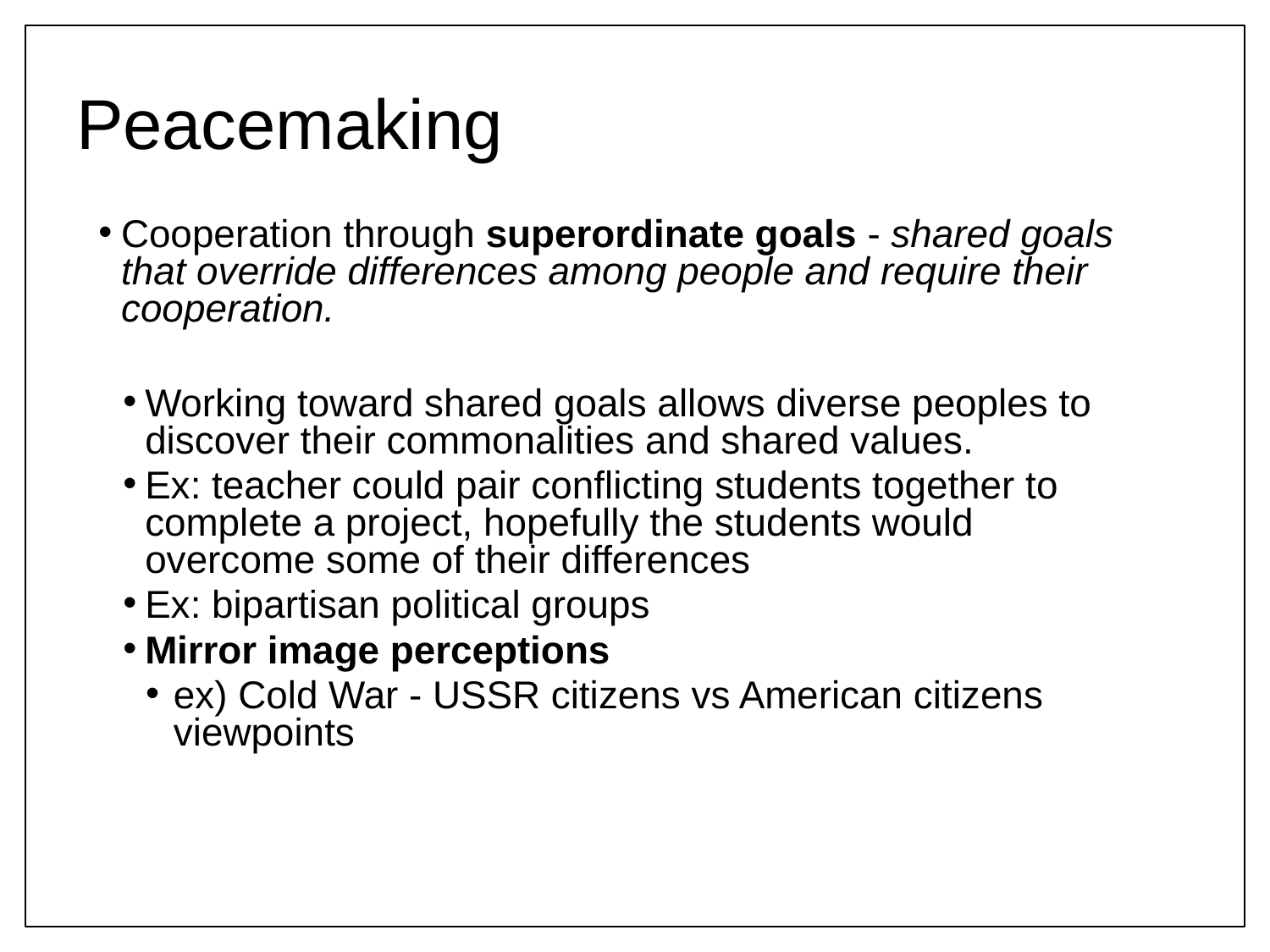

# Peacemaking
Cooperation through superordinate goals - shared goals that override differences among people and require their cooperation.

Working toward shared goals allows diverse peoples to discover their commonalities and shared values.
Ex: teacher could pair conflicting students together to complete a project, hopefully the students would overcome some of their differences
Ex: bipartisan political groups
Mirror image perceptions
ex) Cold War - USSR citizens vs American citizens viewpoints